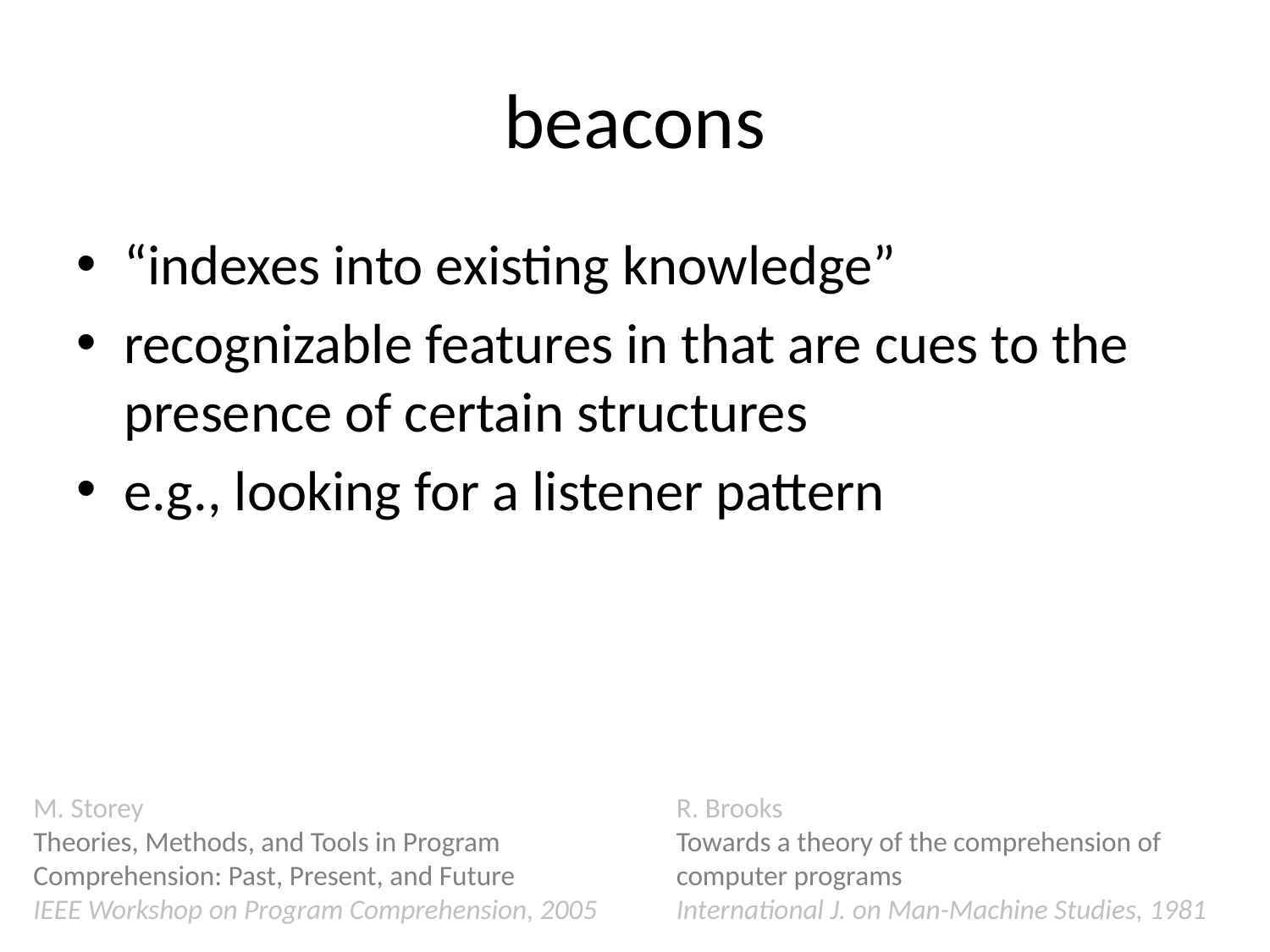

# beacons
“indexes into existing knowledge”
recognizable features in that are cues to the presence of certain structures
e.g., looking for a listener pattern
M. Storey
Theories, Methods, and Tools in Program Comprehension: Past, Present, and Future
IEEE Workshop on Program Comprehension, 2005
R. Brooks
Towards a theory of the comprehension of computer programs
International J. on Man-Machine Studies, 1981